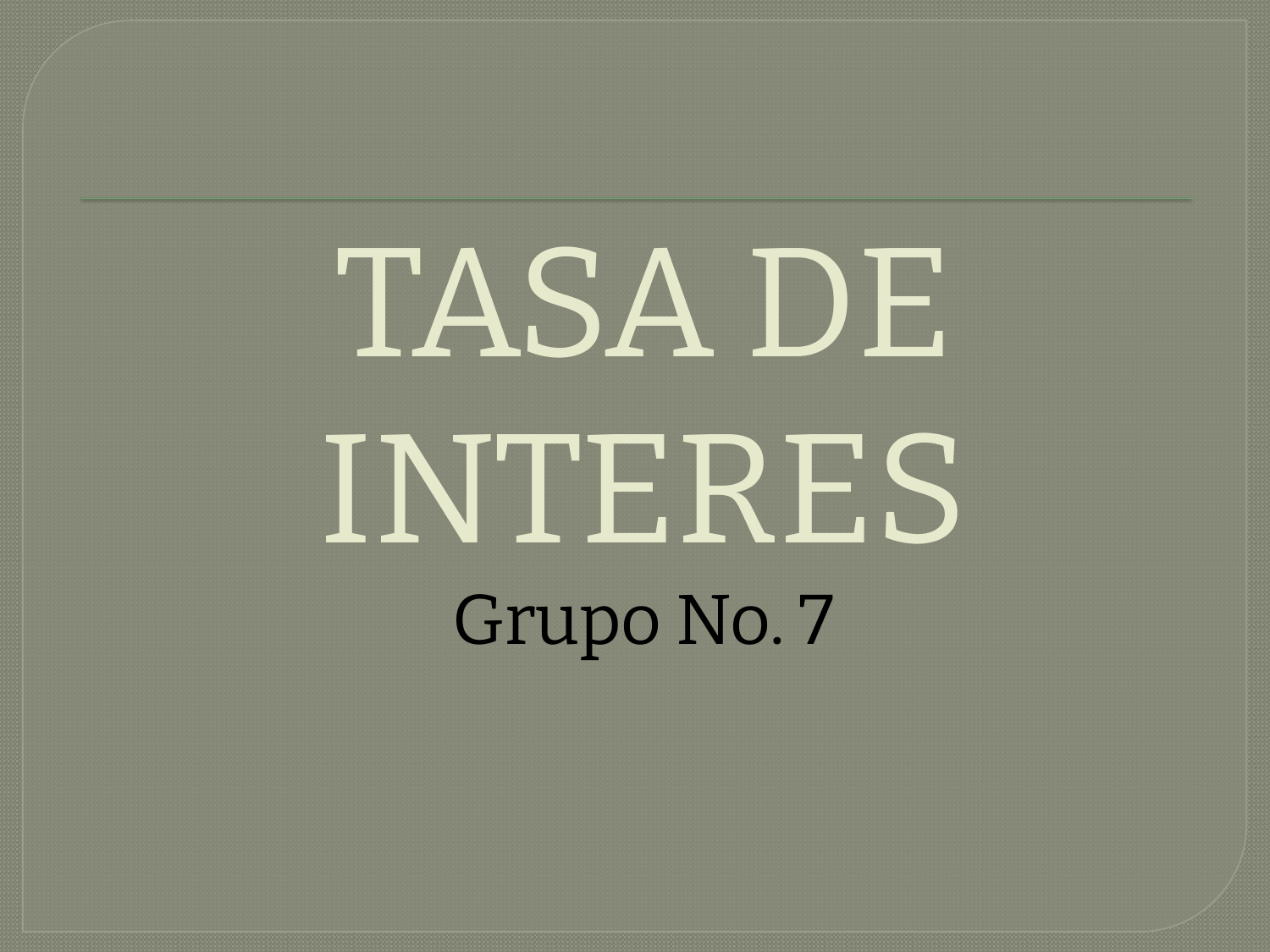

# TASA DE INTERES Grupo No. 7